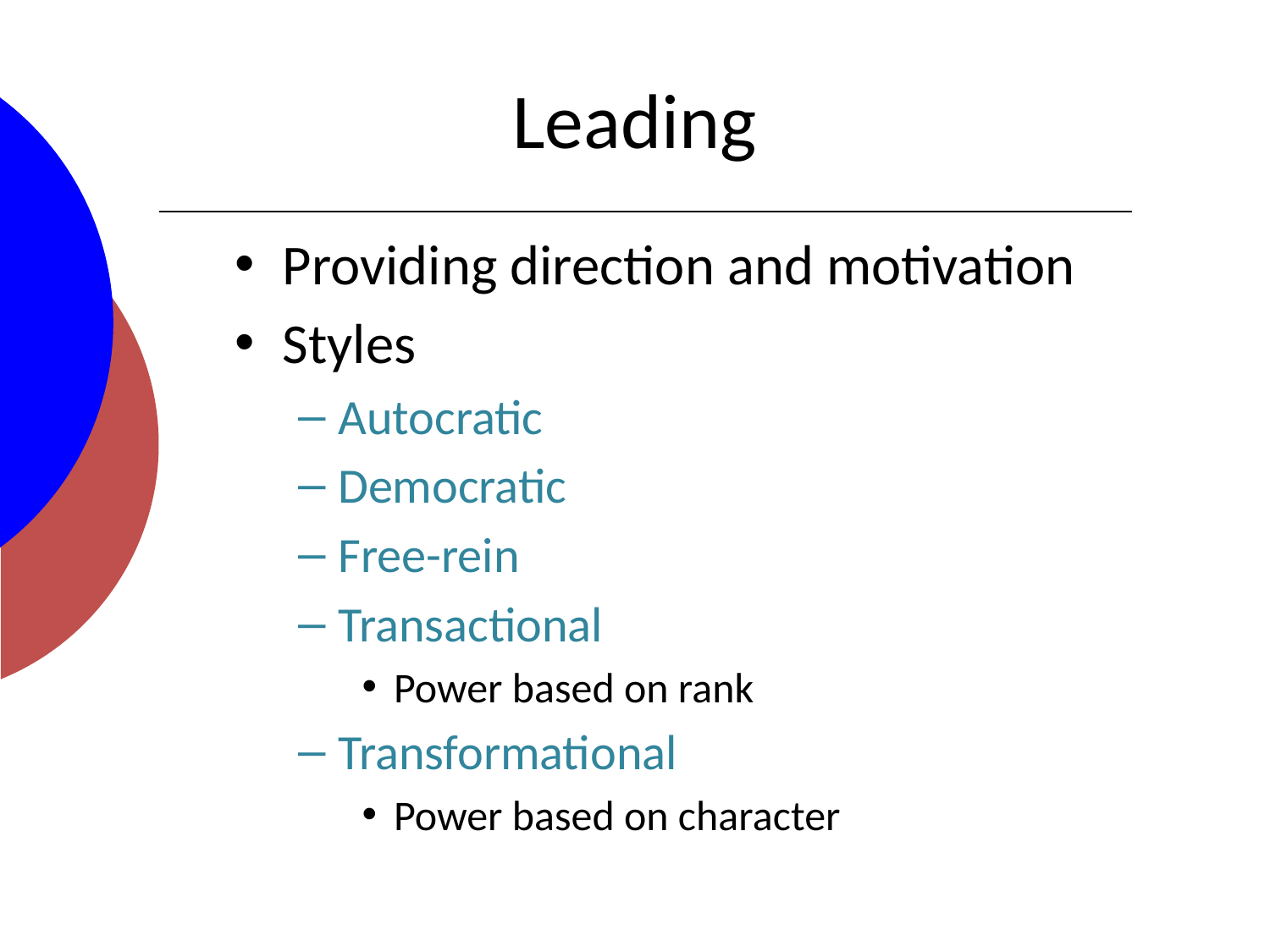

# Leading
Providing direction and motivation
Styles
Autocratic
Democratic
Free-rein
Transactional
Power based on rank
Transformational
Power based on character